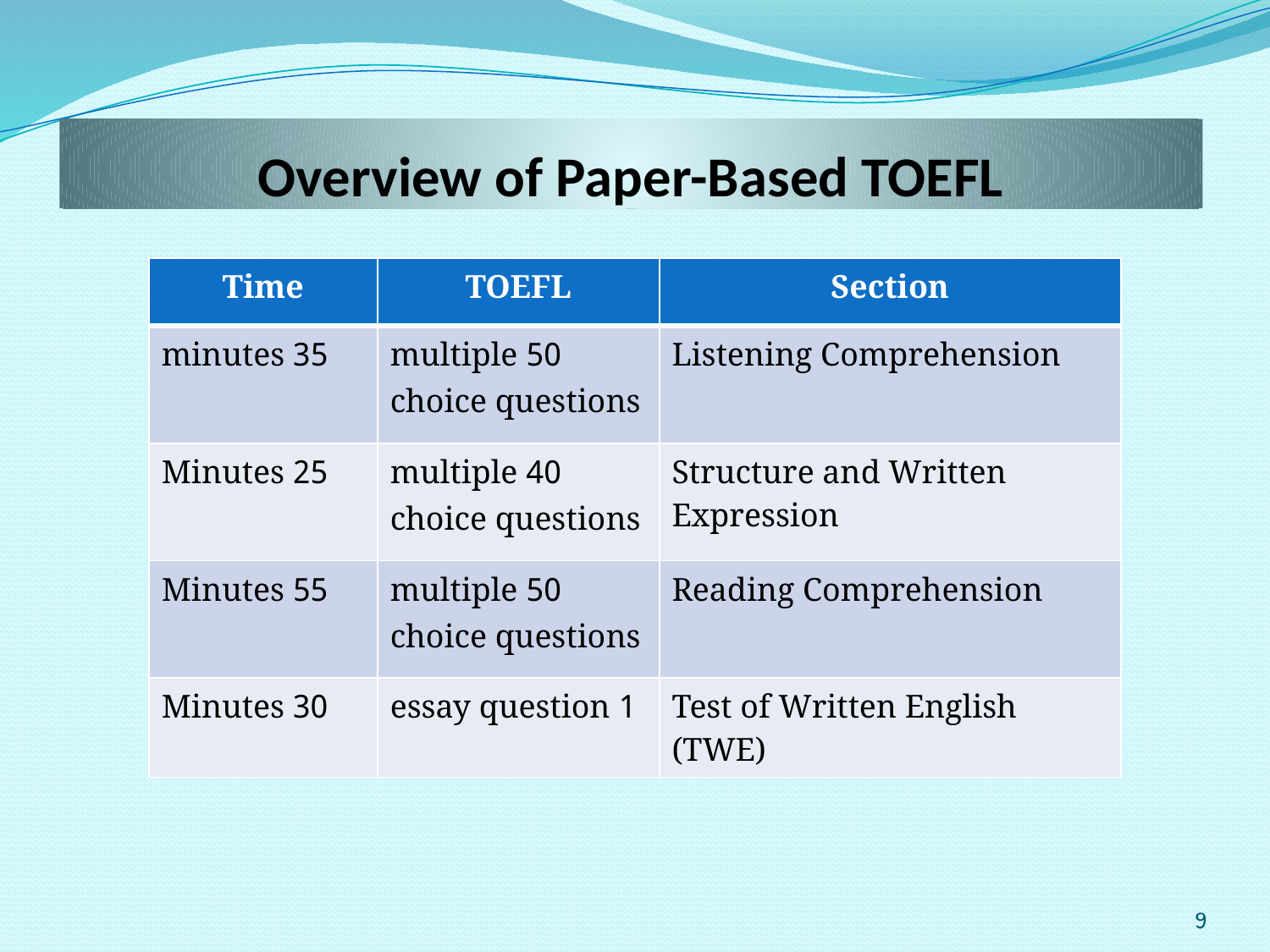

# Overview of Paper-Based TOEFL
| Time | TOEFL | Section |
| --- | --- | --- |
| 35 minutes | 50 multiple choice questions | Listening Comprehension |
| 25 Minutes | 40 multiple choice questions | Structure and Written Expression |
| 55 Minutes | 50 multiple choice questions | Reading Comprehension |
| 30 Minutes | 1 essay question | Test of Written English (TWE) |
9